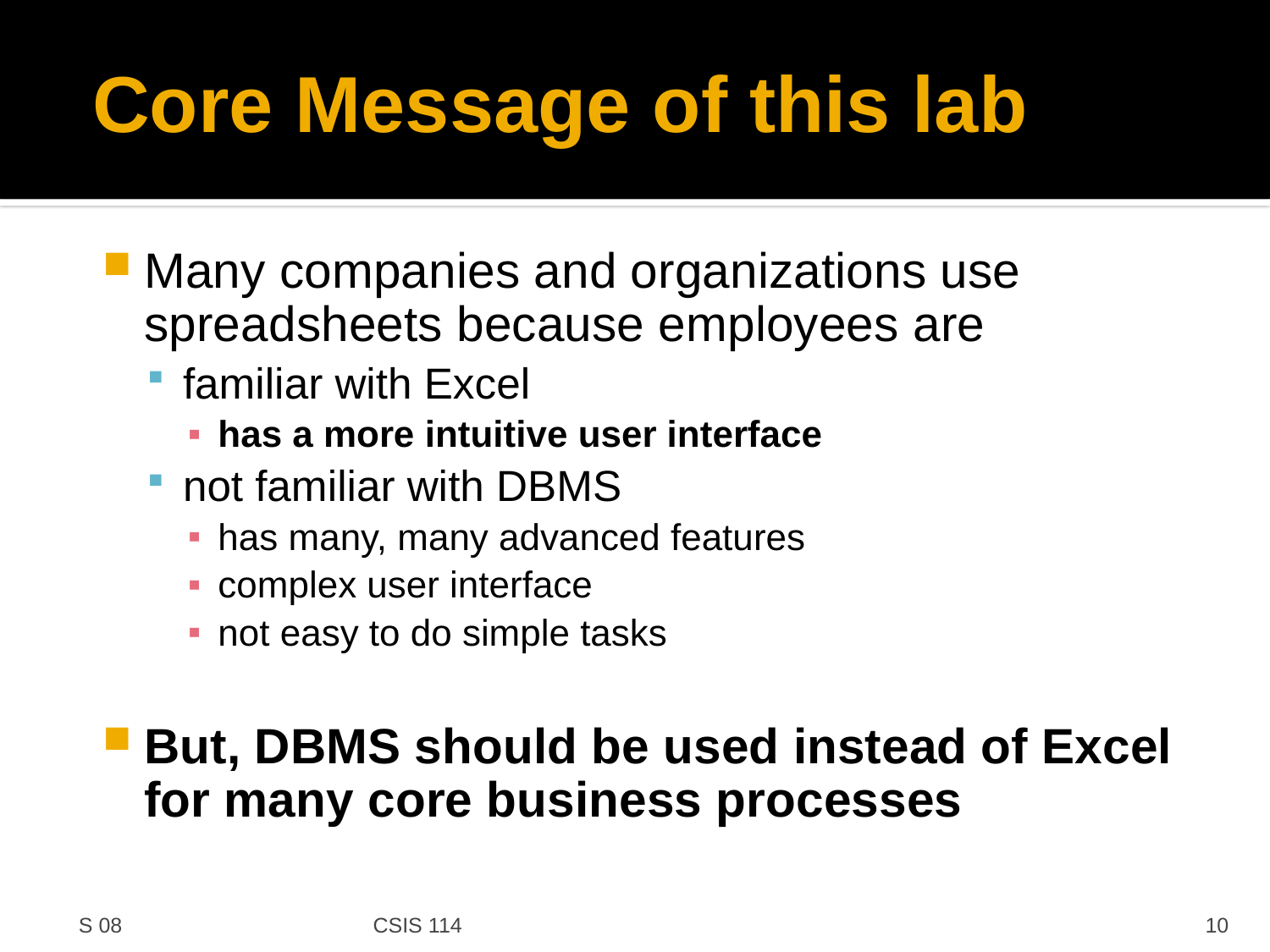

# Core Message of this lab
Many companies and organizations use spreadsheets because employees are
familiar with Excel
has a more intuitive user interface
not familiar with DBMS
has many, many advanced features
complex user interface
not easy to do simple tasks

But, DBMS should be used instead of Excel for many core business processes

S 08
CSIS 114
10